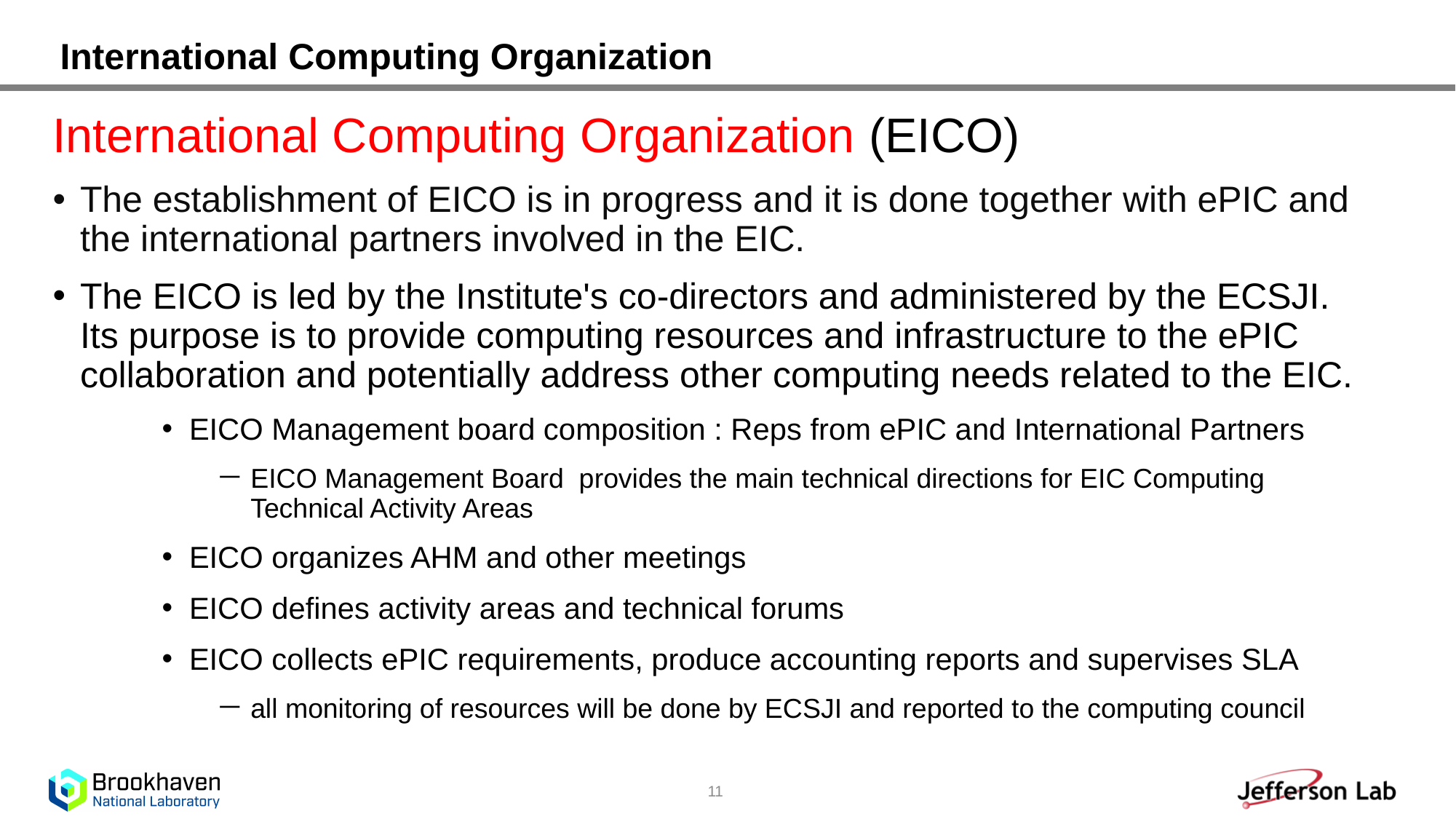

# International Computing Organization
International Computing Organization (EICO)
The establishment of EICO is in progress and it is done together with ePIC and the international partners involved in the EIC.
The EICO is led by the Institute's co-directors and administered by the ECSJI. Its purpose is to provide computing resources and infrastructure to the ePIC collaboration and potentially address other computing needs related to the EIC.
EICO Management board composition : Reps from ePIC and International Partners
EICO Management Board  provides the main technical directions for EIC Computing Technical Activity Areas
EICO organizes AHM and other meetings
EICO defines activity areas and technical forums
EICO collects ePIC requirements, produce accounting reports and supervises SLA
all monitoring of resources will be done by ECSJI and reported to the computing council

LHC
11